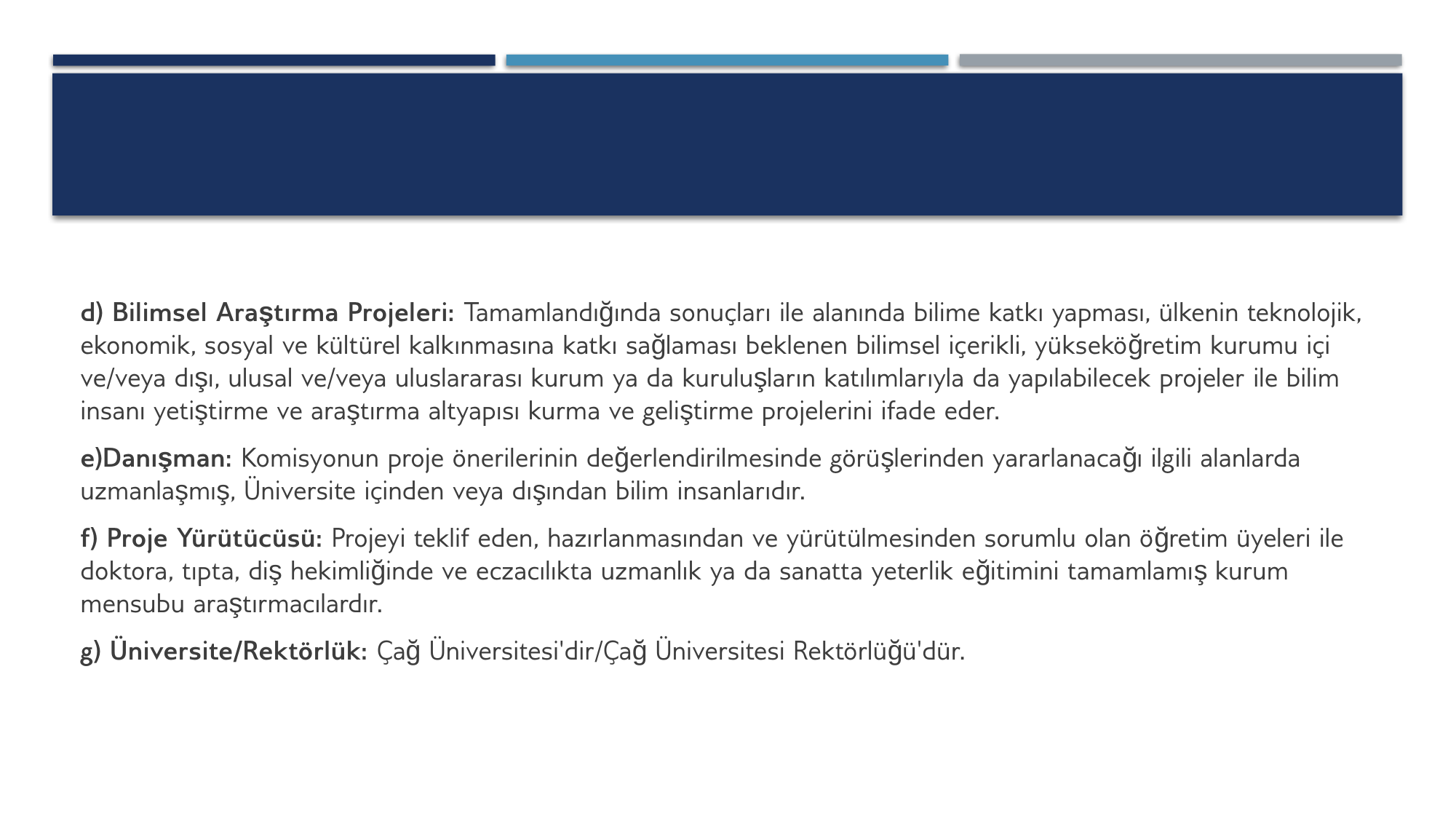

#
d) Bilimsel Araştırma Projeleri: Tamamlandığında sonuçları ile alanında bilime katkı yapması, ülkenin teknolojik, ekonomik, sosyal ve kültürel kalkınmasına katkı sağlaması beklenen bilimsel içerikli, yükseköğretim kurumu içi ve/veya dışı, ulusal ve/veya uluslararası kurum ya da kuruluşların katılımlarıyla da yapılabilecek projeler ile bilim insanı yetiştirme ve araştırma altyapısı kurma ve geliştirme projelerini ifade eder.
e)Danışman: Komisyonun proje önerilerinin değerlendirilmesinde görüşlerinden yararlanacağı ilgili alanlarda uzmanlaşmış, Üniversite içinden veya dışından bilim insanlarıdır.
f) Proje Yürütücüsü: Projeyi teklif eden, hazırlanmasından ve yürütülmesinden sorumlu olan öğretim üyeleri ile doktora, tıpta, diş hekimliğinde ve eczacılıkta uzmanlık ya da sanatta yeterlik eğitimini tamamlamış kurum mensubu araştırmacılardır.
g) Üniversite/Rektörlük: Çağ Üniversitesi'dir/Çağ Üniversitesi Rektörlüğü'dür.